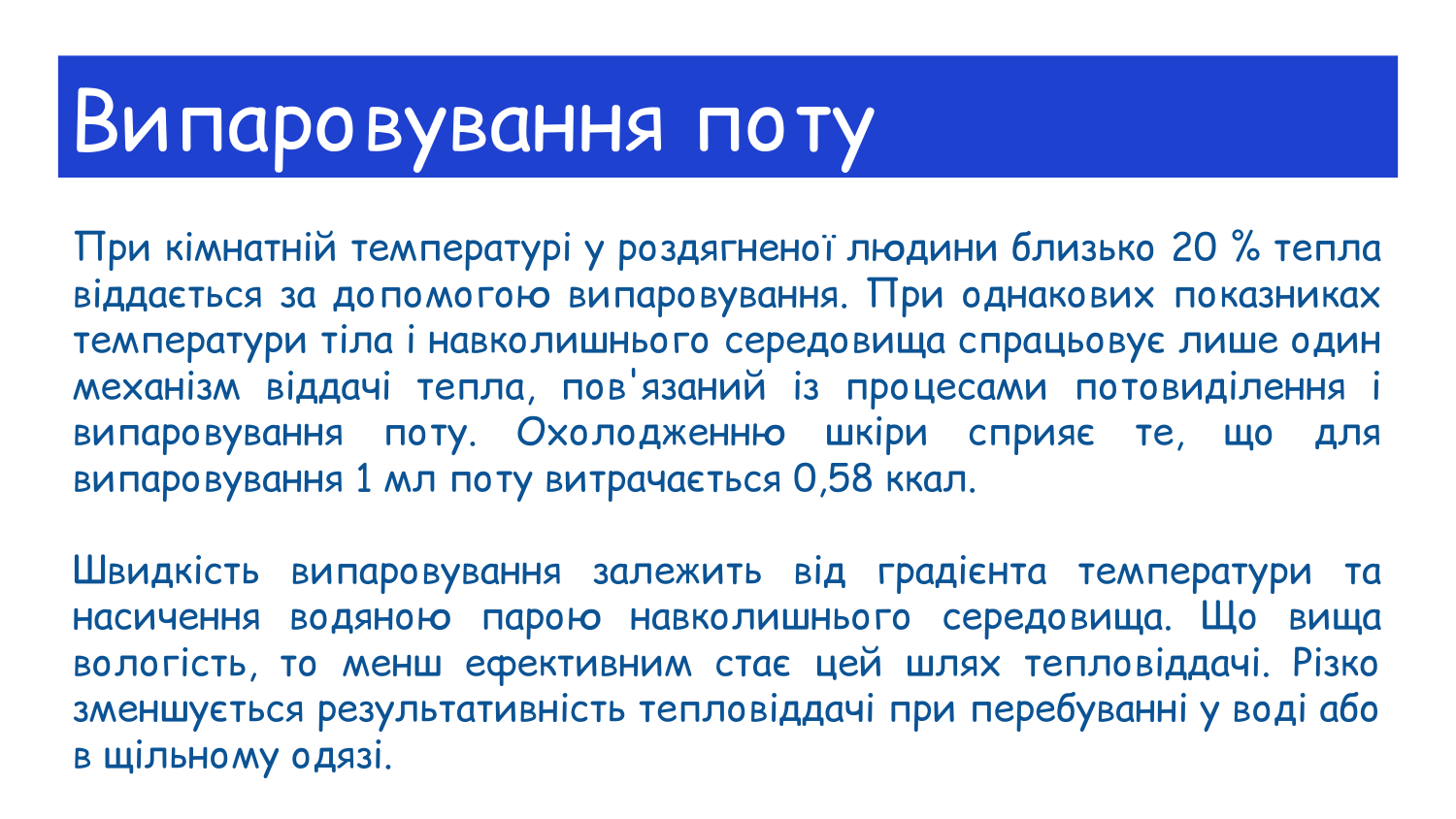

# Випаровування поту
При кімнатній температурі у роздягненої людини близько 20 % тепла віддається за допомогою випаровування. При однакових показниках температури тіла і навколишнього середовища спрацьовує лише один механізм віддачі тепла, пов'язаний із процесами потовиділення і випаровування поту. Охолодженню шкіри сприяє те, що для випаровування 1 мл поту витрачається 0,58 ккал.

Швидкість випаровування залежить від градієнта температури та насичення водяною парою навколишнього середовища. Що вища вологість, то менш ефективним стає цей шлях тепловіддачі. Різко зменшується результативність тепловіддачі при перебуванні у воді або в щільному одязі.